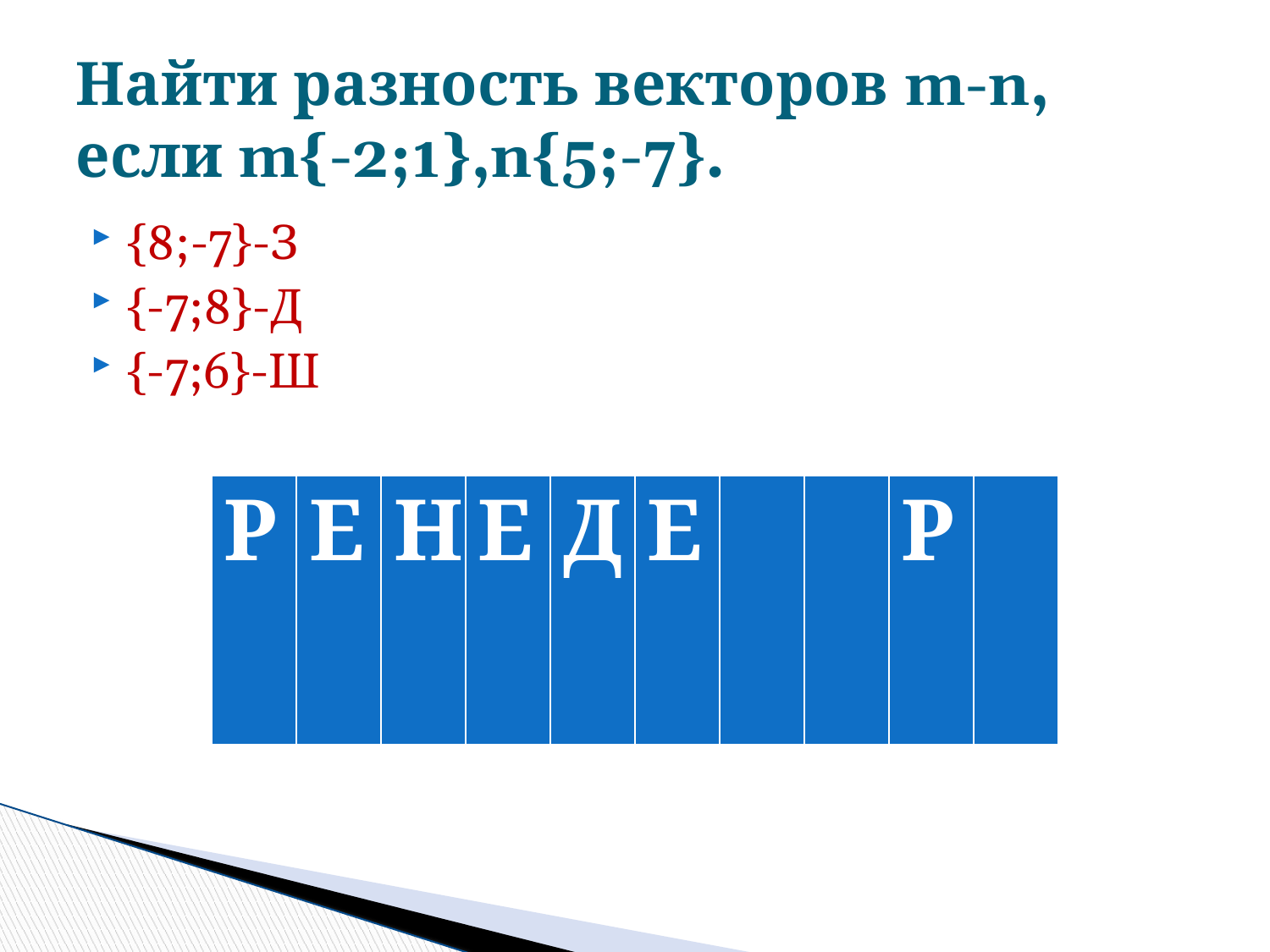

# Найти разность векторов m-n, если m{-2;1},n{5;-7}.
{8;-7}-З
{-7;8}-Д
{-7;6}-Ш
| Р | Е | Н | Е | Д | Е |  |  | Р |  |
| --- | --- | --- | --- | --- | --- | --- | --- | --- | --- |